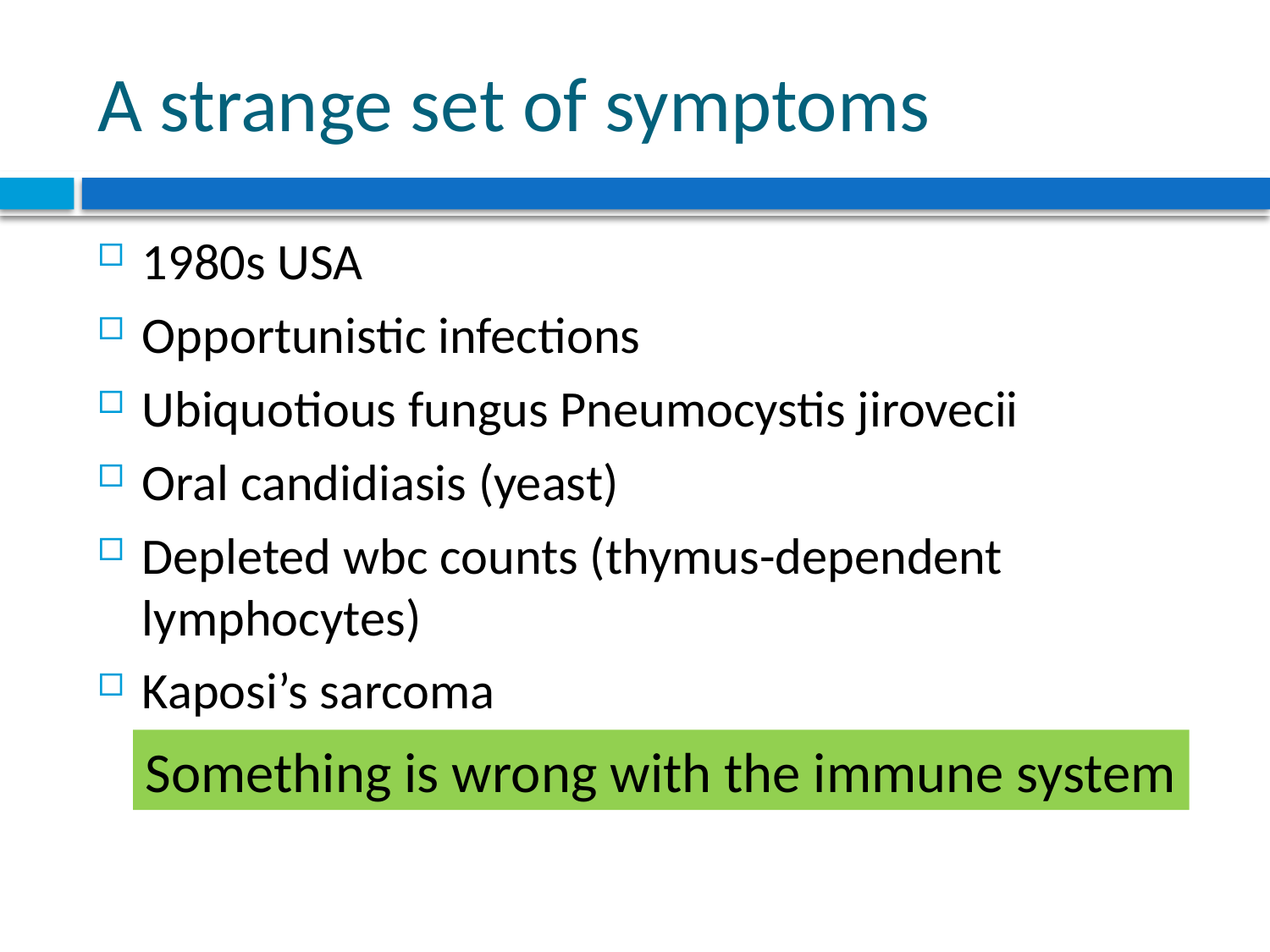

# A strange set of symptoms
1980s USA
Opportunistic infections
Ubiquotious fungus Pneumocystis jirovecii
Oral candidiasis (yeast)
Depleted wbc counts (thymus-dependent lymphocytes)
Kaposi’s sarcoma
Something is wrong with the immune system